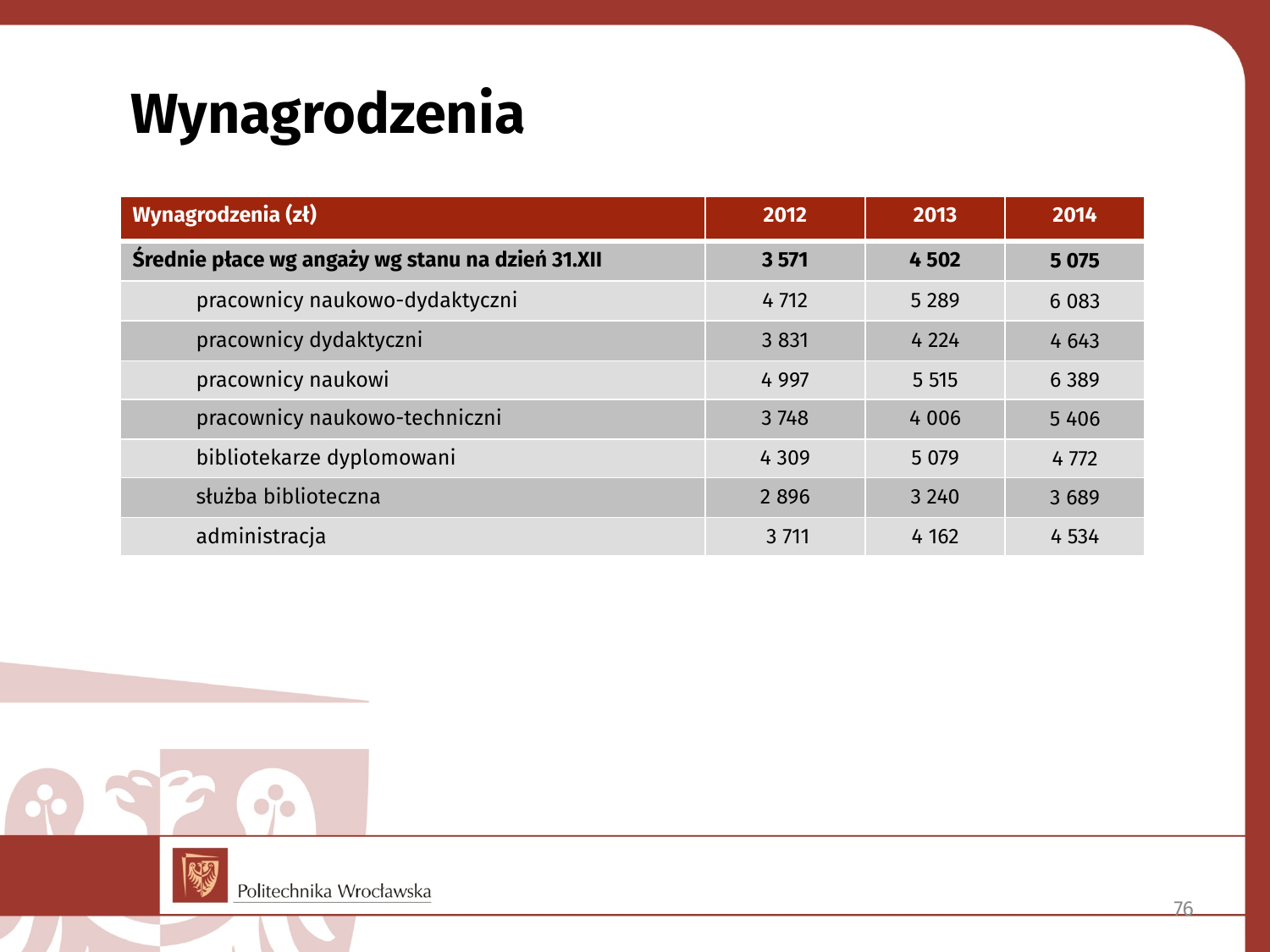

Wynagrodzenia
| Wynagrodzenia (zł) | 2012 | 2013 | 2014 |
| --- | --- | --- | --- |
| Średnie płace wg angaży wg stanu na dzień 31.XII | 3 571 | 4 502 | 5 075 |
| pracownicy naukowo-dydaktyczni | 4 712 | 5 289 | 6 083 |
| pracownicy dydaktyczni | 3 831 | 4 224 | 4 643 |
| pracownicy naukowi | 4 997 | 5 515 | 6 389 |
| pracownicy naukowo-techniczni | 3 748 | 4 006 | 5 406 |
| bibliotekarze dyplomowani | 4 309 | 5 079 | 4 772 |
| służba biblioteczna | 2 896 | 3 240 | 3 689 |
| administracja | 3 711 | 4 162 | 4 534 |
76